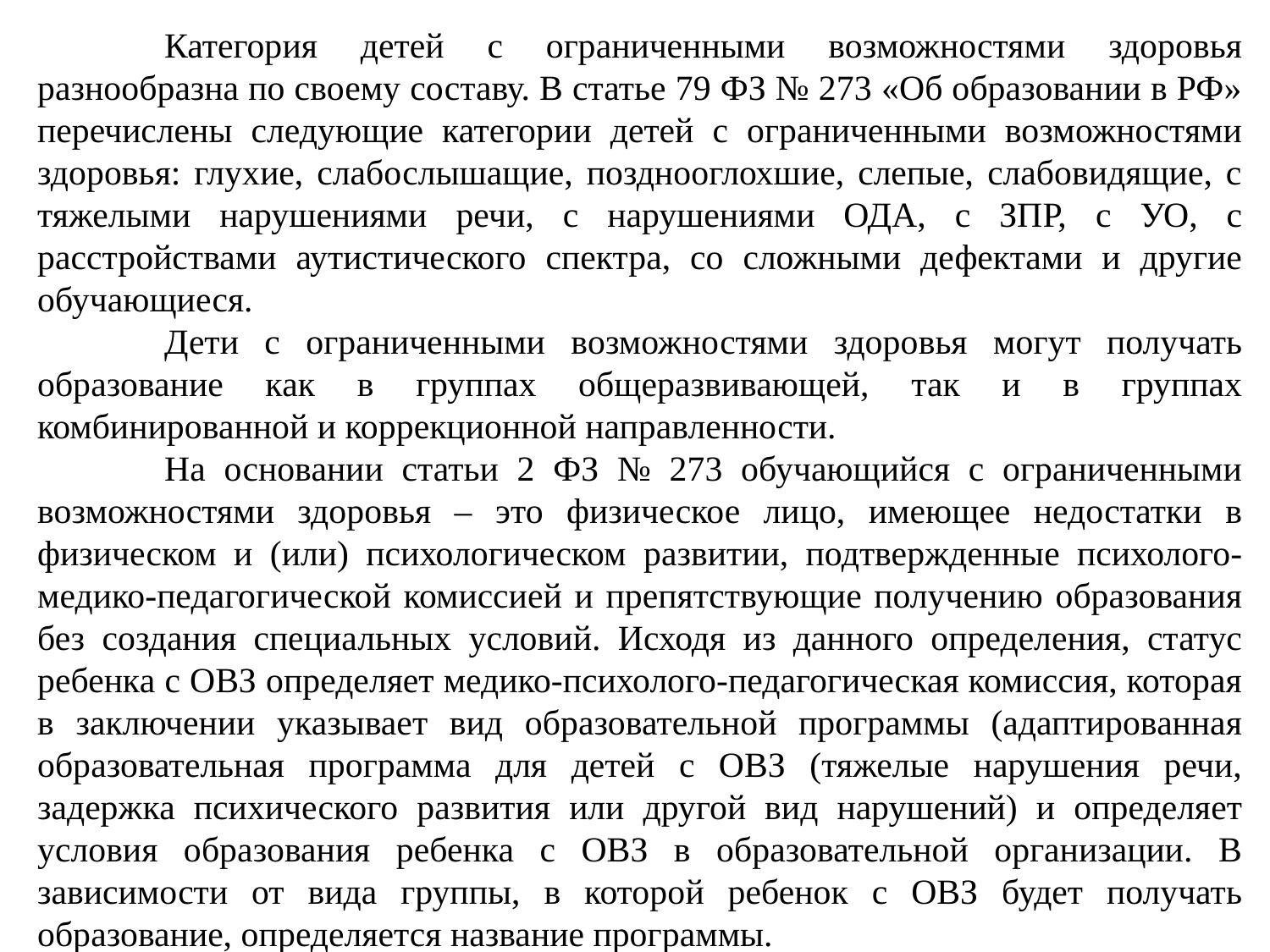

Категория детей с ограниченными возможностями здоровья разнообразна по своему составу. В статье 79 ФЗ № 273 «Об образовании в РФ» перечислены следующие категории детей с ограниченными возможностями здоровья: глухие, слабослышащие, позднооглохшие, слепые, слабовидящие, с тяжелыми нарушениями речи, с нарушениями ОДА, с ЗПР, с УО, с расстройствами аутистического спектра, со сложными дефектами и другие обучающиеся.
	Дети с ограниченными возможностями здоровья могут получать образование как в группах общеразвивающей, так и в группах комбинированной и коррекционной направленности.
	На основании статьи 2 ФЗ № 273 обучающийся с ограниченными возможностями здоровья – это физическое лицо, имеющее недостатки в физическом и (или) психологическом развитии, подтвержденные психолого-медико-педагогической комиссией и препятствующие получению образования без создания специальных условий. Исходя из данного определения, статус ребенка с ОВЗ определяет медико-психолого-педагогическая комиссия, которая в заключении указывает вид образовательной программы (адаптированная образовательная программа для детей с ОВЗ (тяжелые нарушения речи, задержка психического развития или другой вид нарушений) и определяет условия образования ребенка с ОВЗ в образовательной организации. В зависимости от вида группы, в которой ребенок с ОВЗ будет получать образование, определяется название программы.